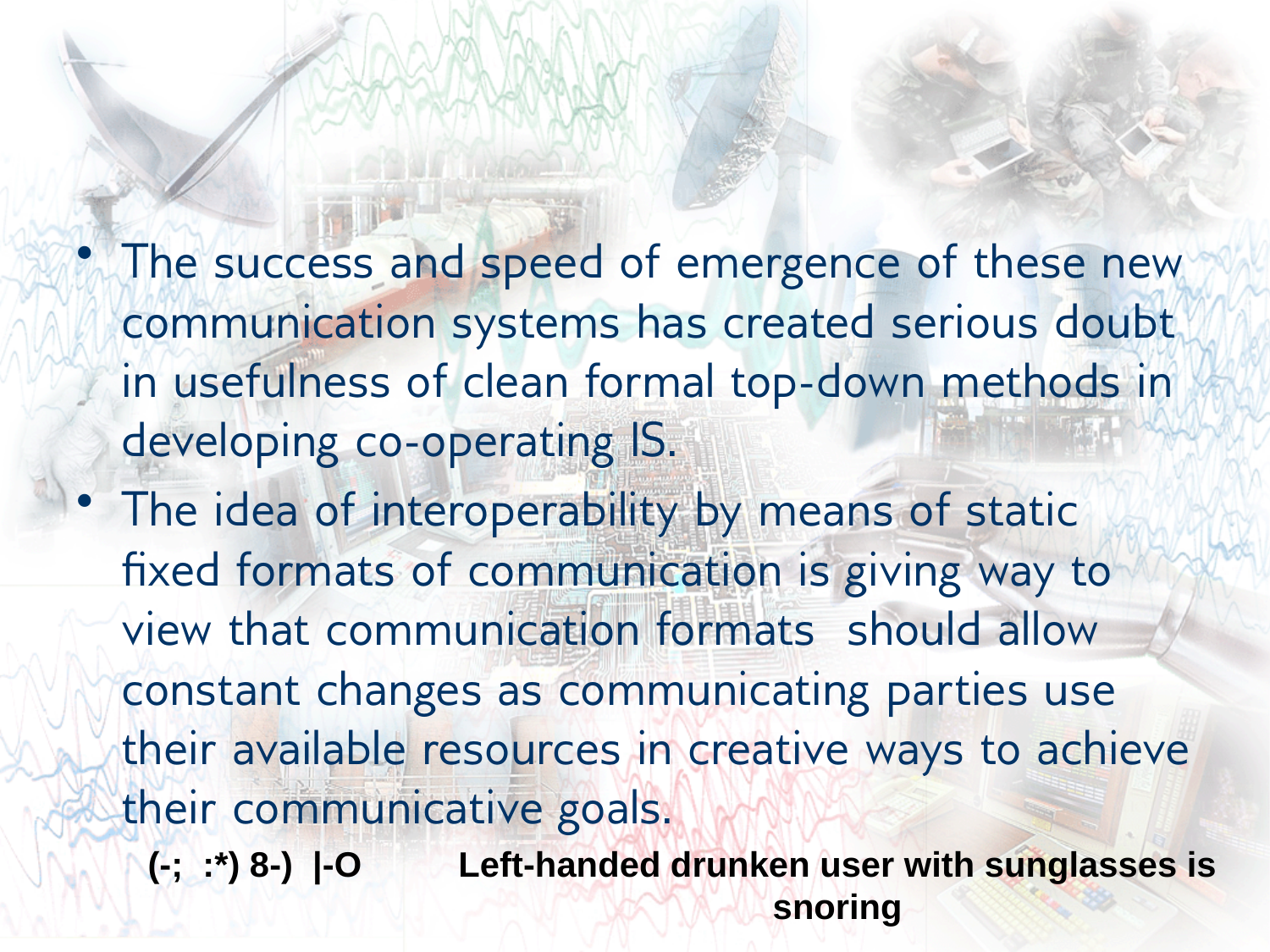

#
The success and speed of emergence of these new communication systems has created serious doubt in usefulness of clean formal top-down methods in developing co-operating IS.
The idea of interoperability by means of static fixed formats of communication is giving way to view that communication formats  should allow constant changes as communicating parties use their available resources in creative ways to achieve their communicative goals.
(-;  :*) 8-)  |-O
Left-handed drunken user with sunglasses is snoring